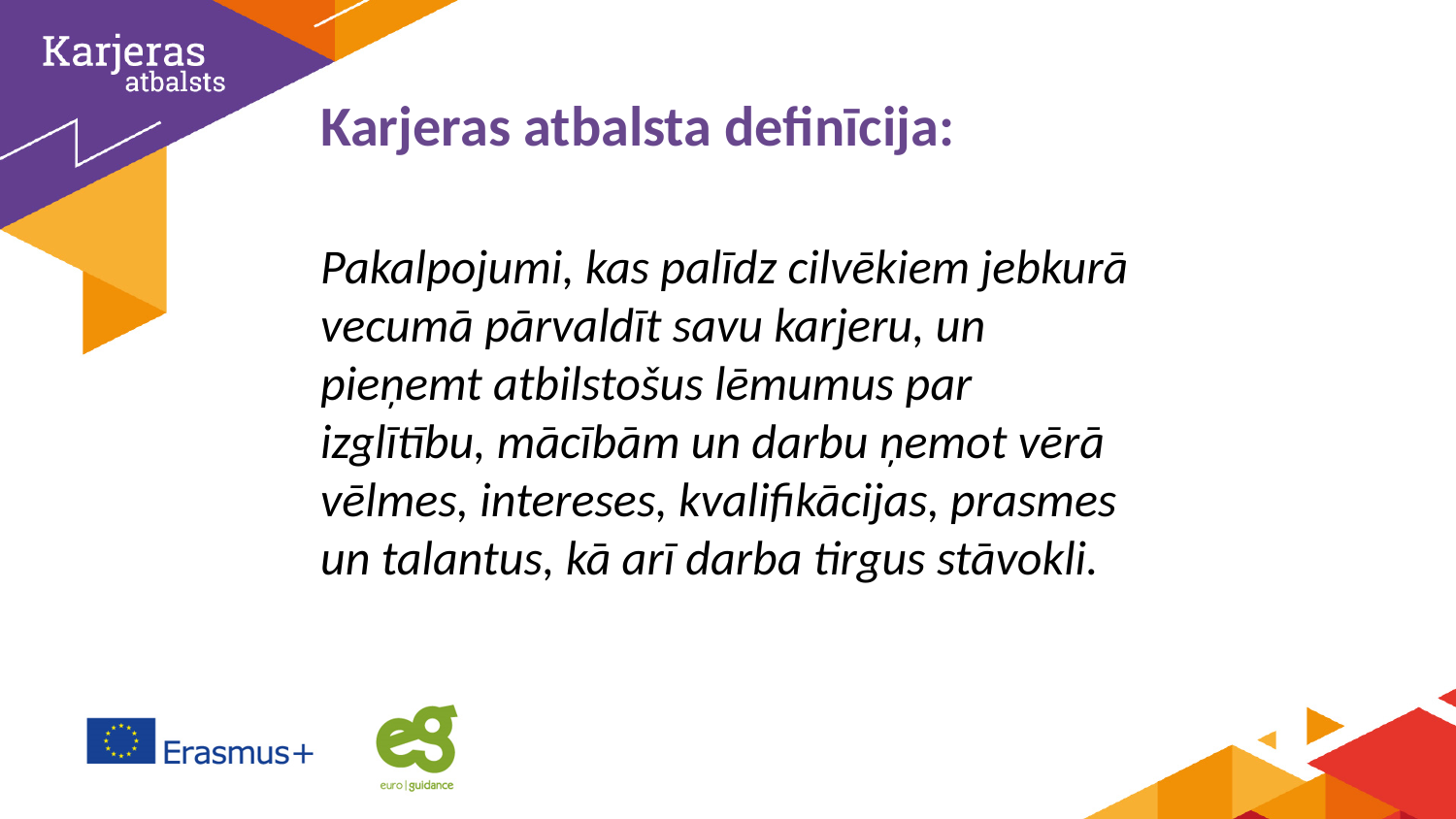

# Karjeras atbalsta definīcija:
Pakalpojumi, kas palīdz cilvēkiem jebkurā vecumā pārvaldīt savu karjeru, un pieņemt atbilstošus lēmumus par izglītību, mācībām un darbu ņemot vērā vēlmes, intereses, kvalifikācijas, prasmes un talantus, kā arī darba tirgus stāvokli.